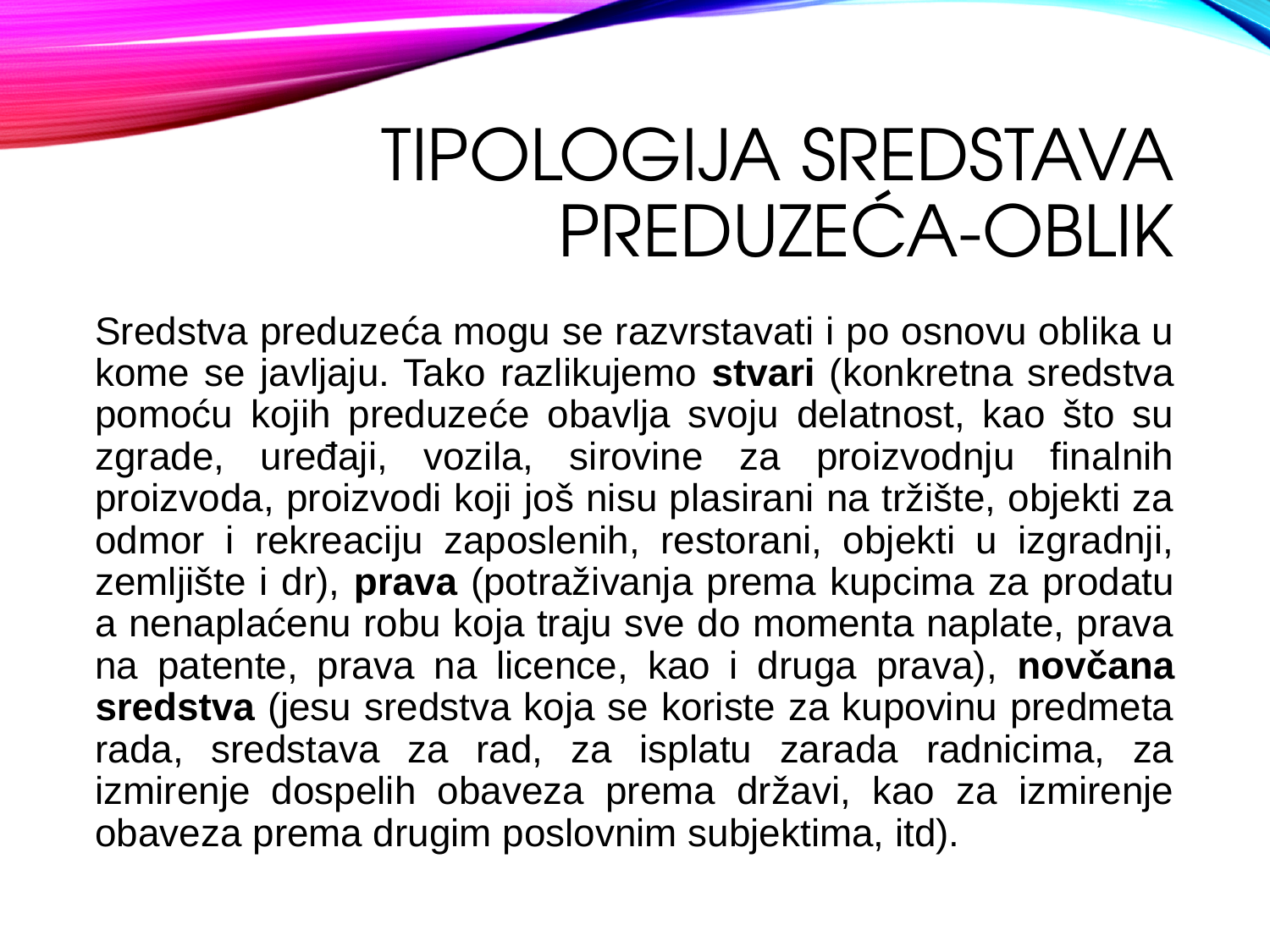

# Tipologija sredstava preduzeća-OBLIK
Sredstva preduzeća mogu se razvrstavati i po osnovu oblika u kome se javljaju. Tako razlikujemo stvari (konkretna sredstva pomoću kojih preduzeće obavlja svoju delatnost, kao što su zgrade, uređaji, vozila, sirovine za proizvodnju finalnih proizvoda, proizvodi koji još nisu plasirani na tržište, objekti za odmor i rekreaciju zaposlenih, restorani, objekti u izgradnji, zemljište i dr), prava (potraživanja prema kupcima za prodatu a nenaplaćenu robu koja traju sve do momenta naplate, prava na patente, prava na licence, kao i druga prava), novčana sredstva (jesu sredstva koja se koriste za kupovinu predmeta rada, sredstava za rad, za isplatu zarada radnicima, za izmirenje dospelih obaveza prema državi, kao za izmirenje obaveza prema drugim poslovnim subjektima, itd).